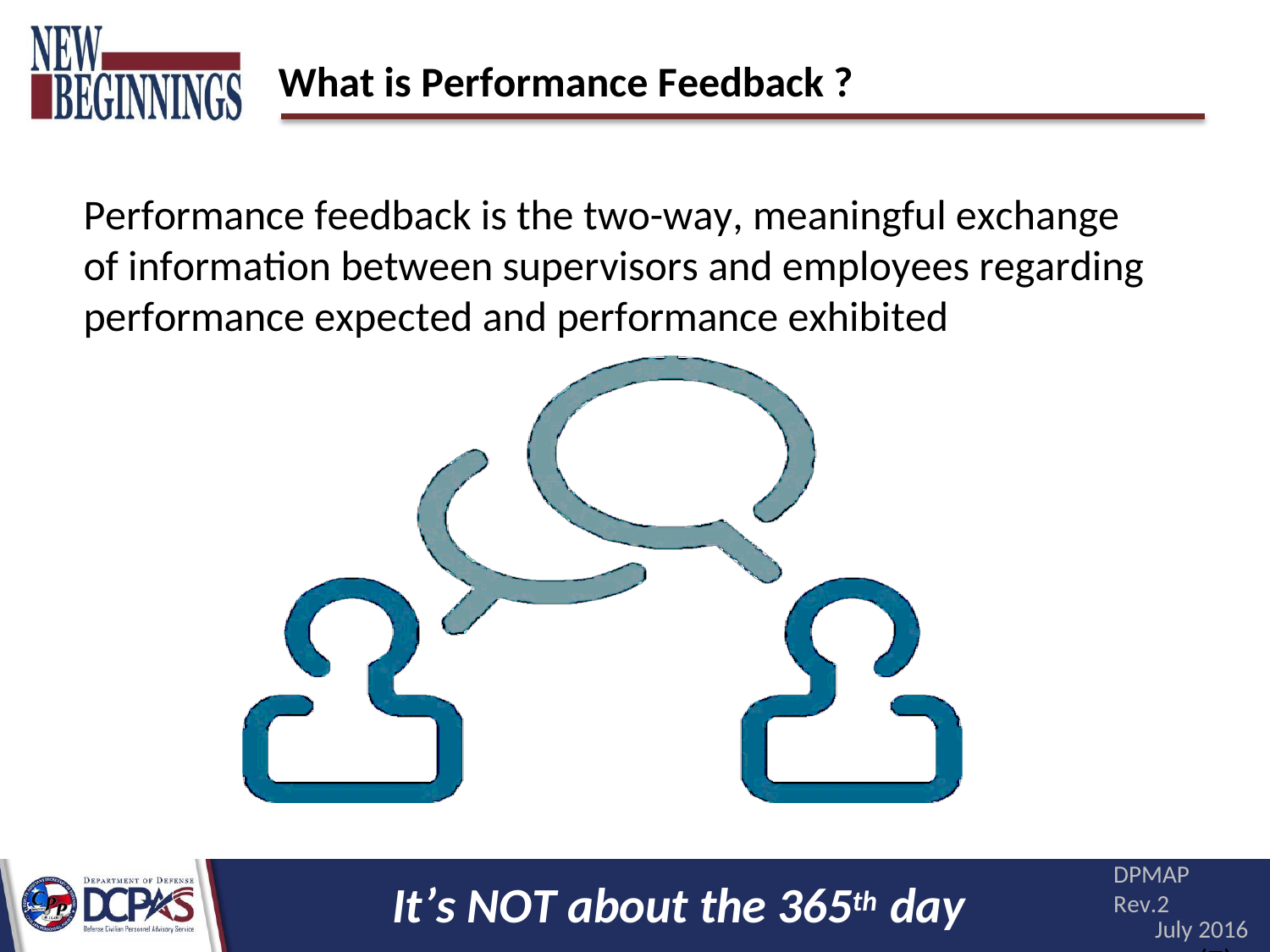

# What is Performance Feedback ?

Performance feedback is the two-way, meaningful exchange of information between supervisors and employees regarding performance expected and performance exhibited

DPMAP Rev.2
July 2016
(7)
It’s NOT about the 365th  day